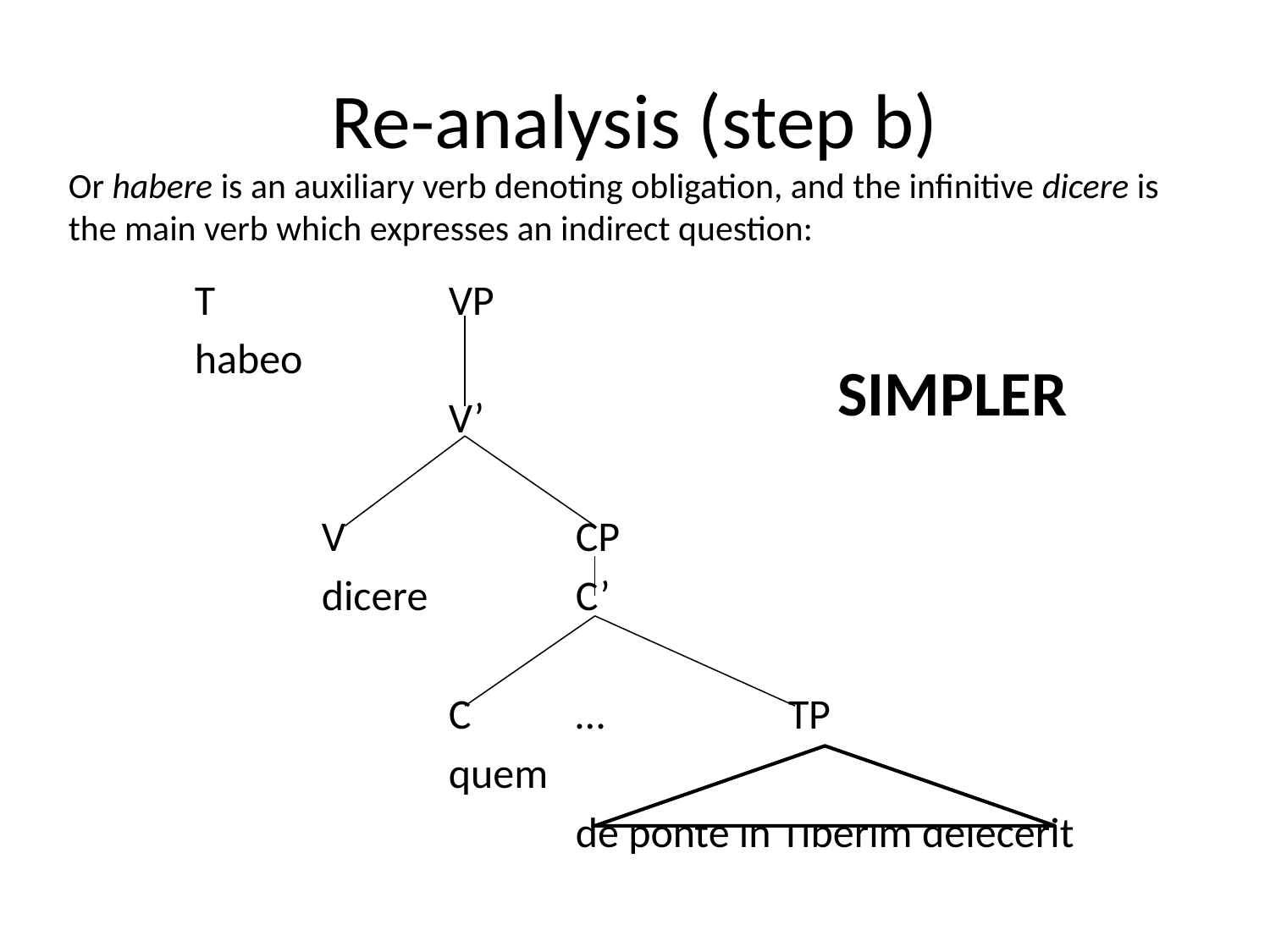

# Re-analysis (step b)
Or habere is an auxiliary verb denoting obligation, and the infinitive dicere is the main verb which expresses an indirect question:
	T		VP
 	habeo
			V’

		V		CP
         		dicere		C’

			C	…     	         TP
	        		quem
		      		de ponte in Tiberim deiecerit

SIMPLER